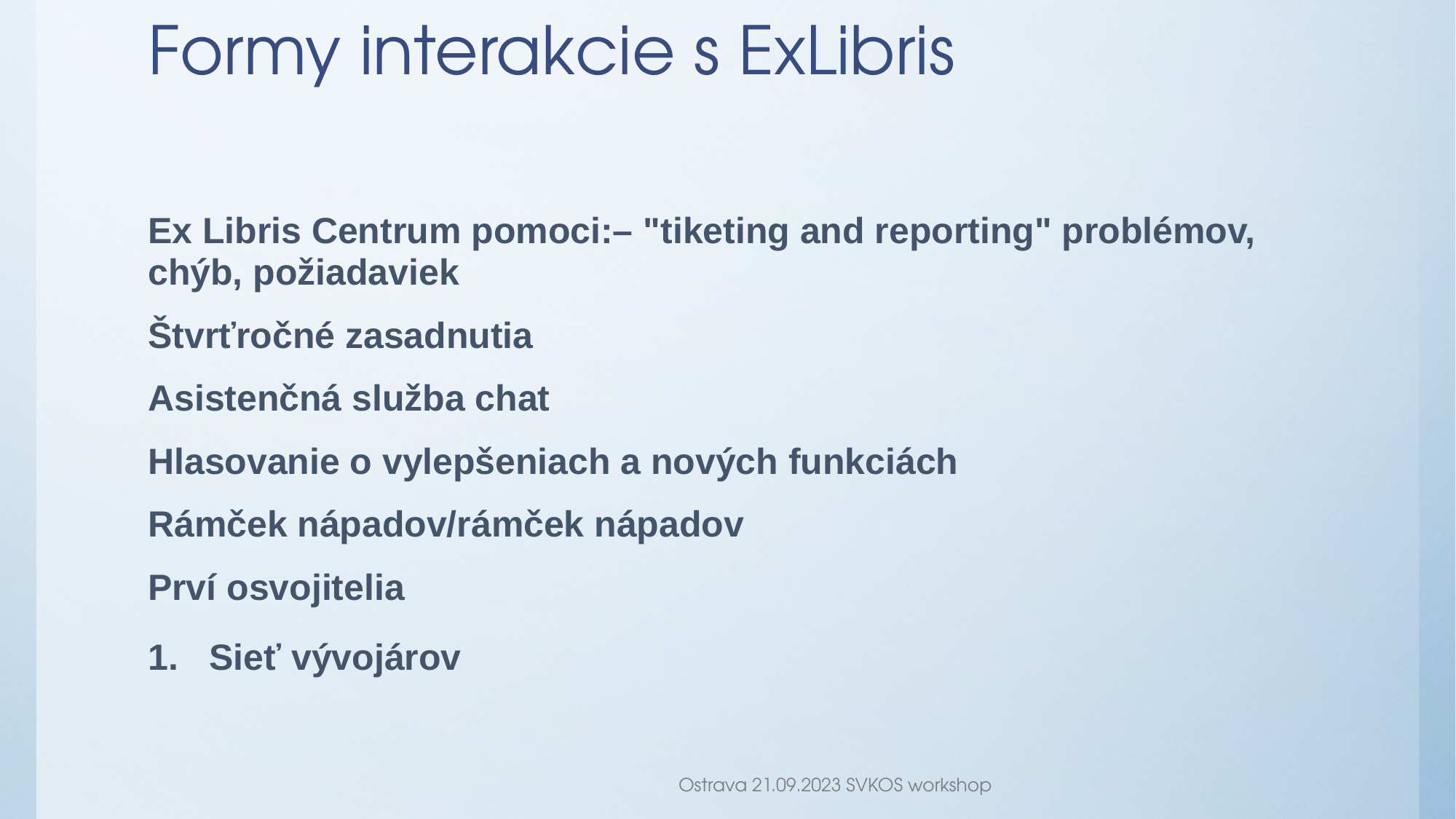

# Formy interakcie s ExLibris
Ex Libris Centrum pomoci:– "tiketing and reporting" problémov, chýb, požiadaviek
Štvrťročné zasadnutia
Asistenčná služba chat
Hlasovanie o vylepšeniach a nových funkciách
Rámček nápadov/rámček nápadov
Prví osvojitelia
Sieť vývojárov
Ostrava 21.09.2023 SVKOS workshop